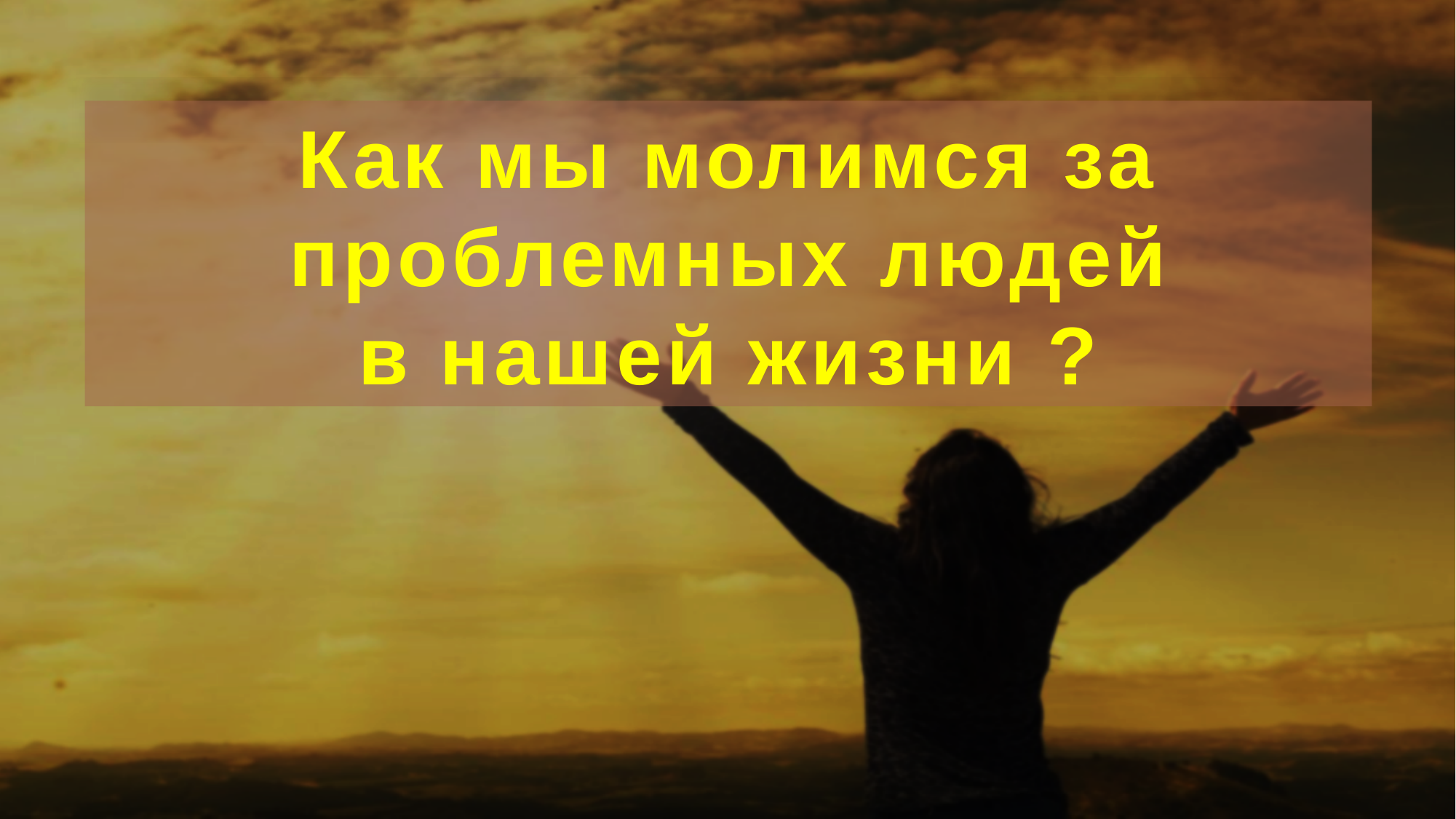

Как мы молимся за проблемных людей
в нашей жизни ?